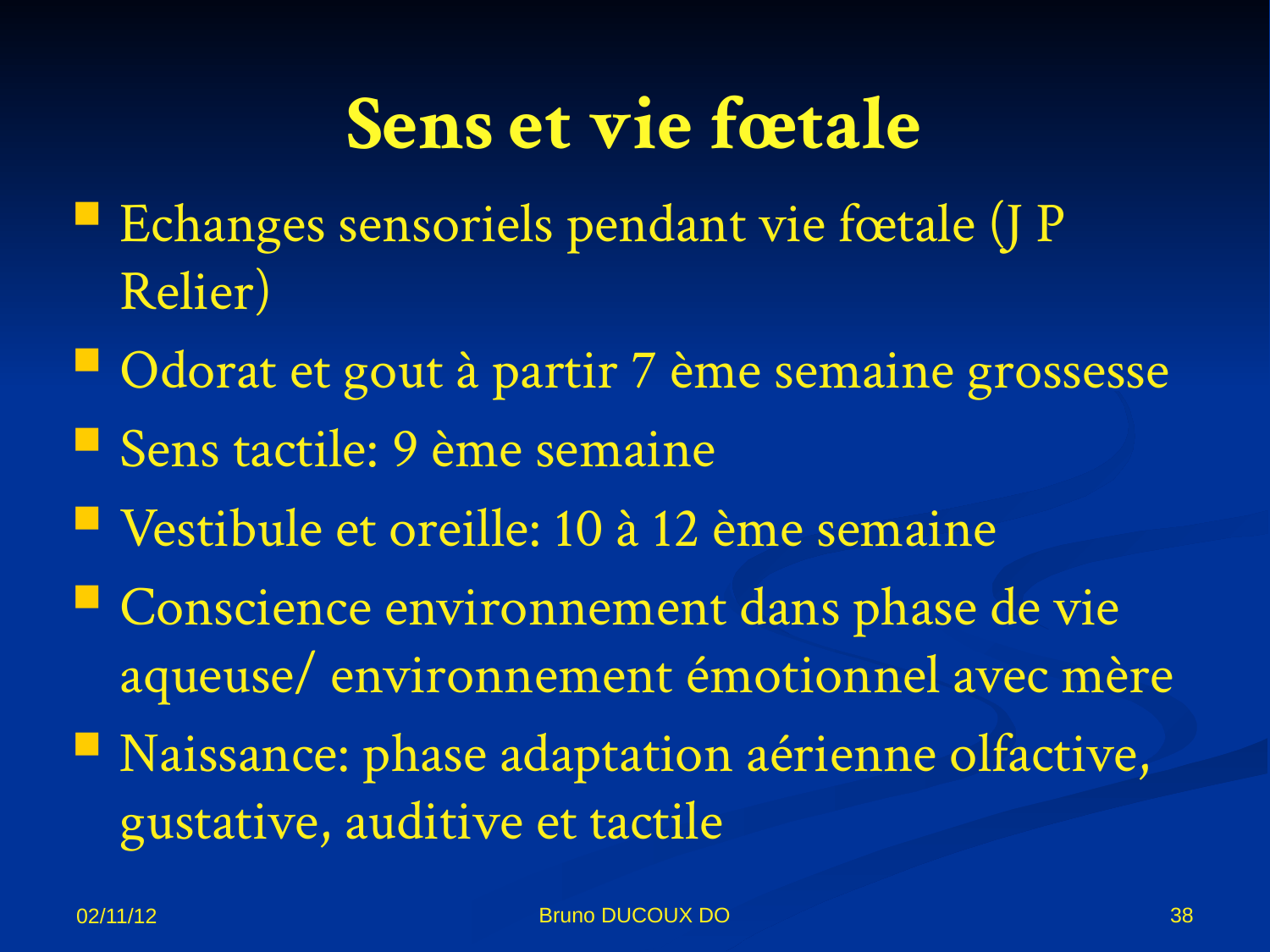

# Sens et vie fœtale
Echanges sensoriels pendant vie fœtale (J P Relier)
Odorat et gout à partir 7 ème semaine grossesse
Sens tactile: 9 ème semaine
Vestibule et oreille: 10 à 12 ème semaine
Conscience environnement dans phase de vie aqueuse/ environnement émotionnel avec mère
Naissance: phase adaptation aérienne olfactive, gustative, auditive et tactile

Bruno DUCOUX DO
38
02/11/12